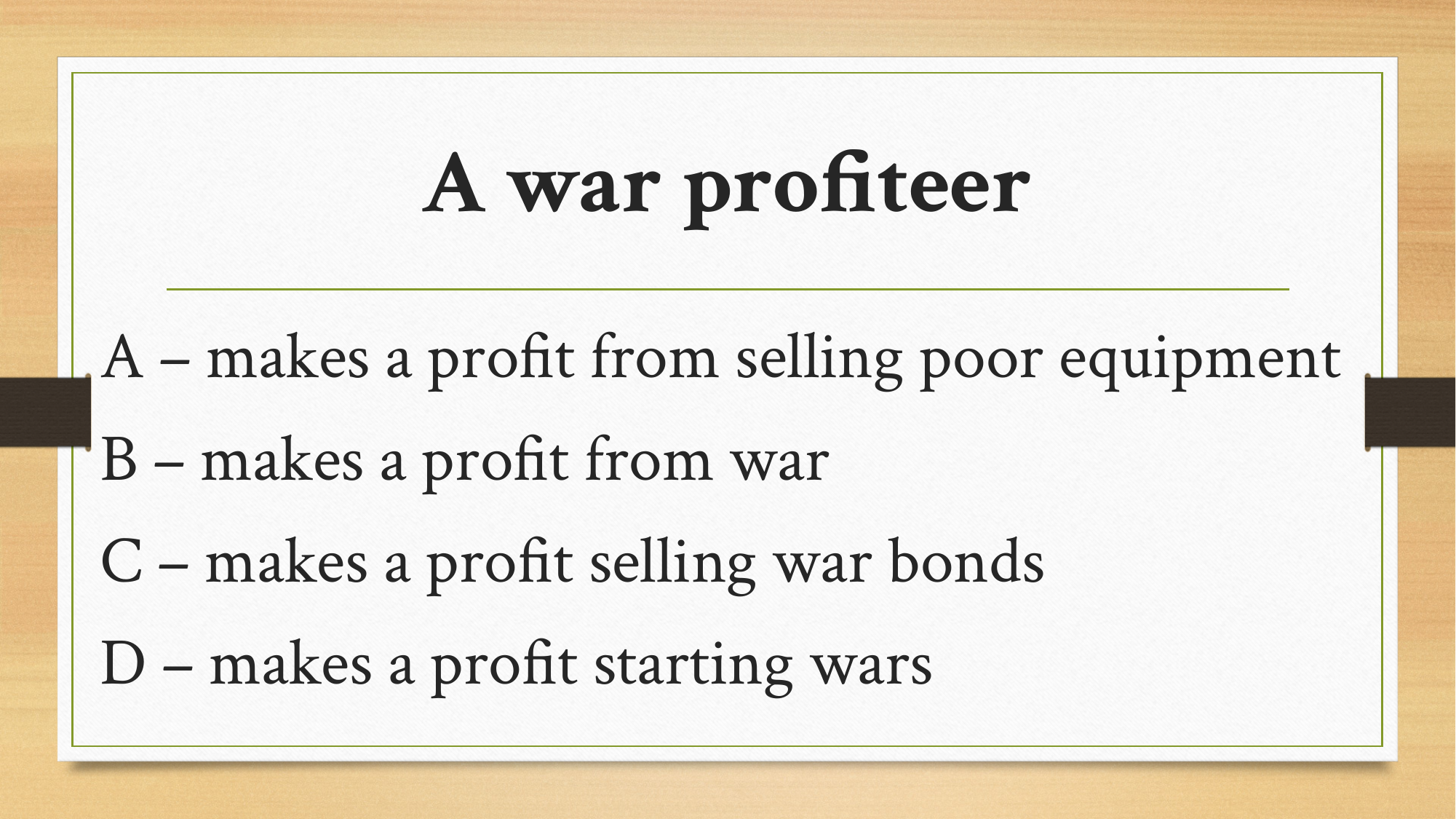

# A war profiteer
A – makes a profit from selling poor equipment
B – makes a profit from war
C – makes a profit selling war bonds
D – makes a profit starting wars